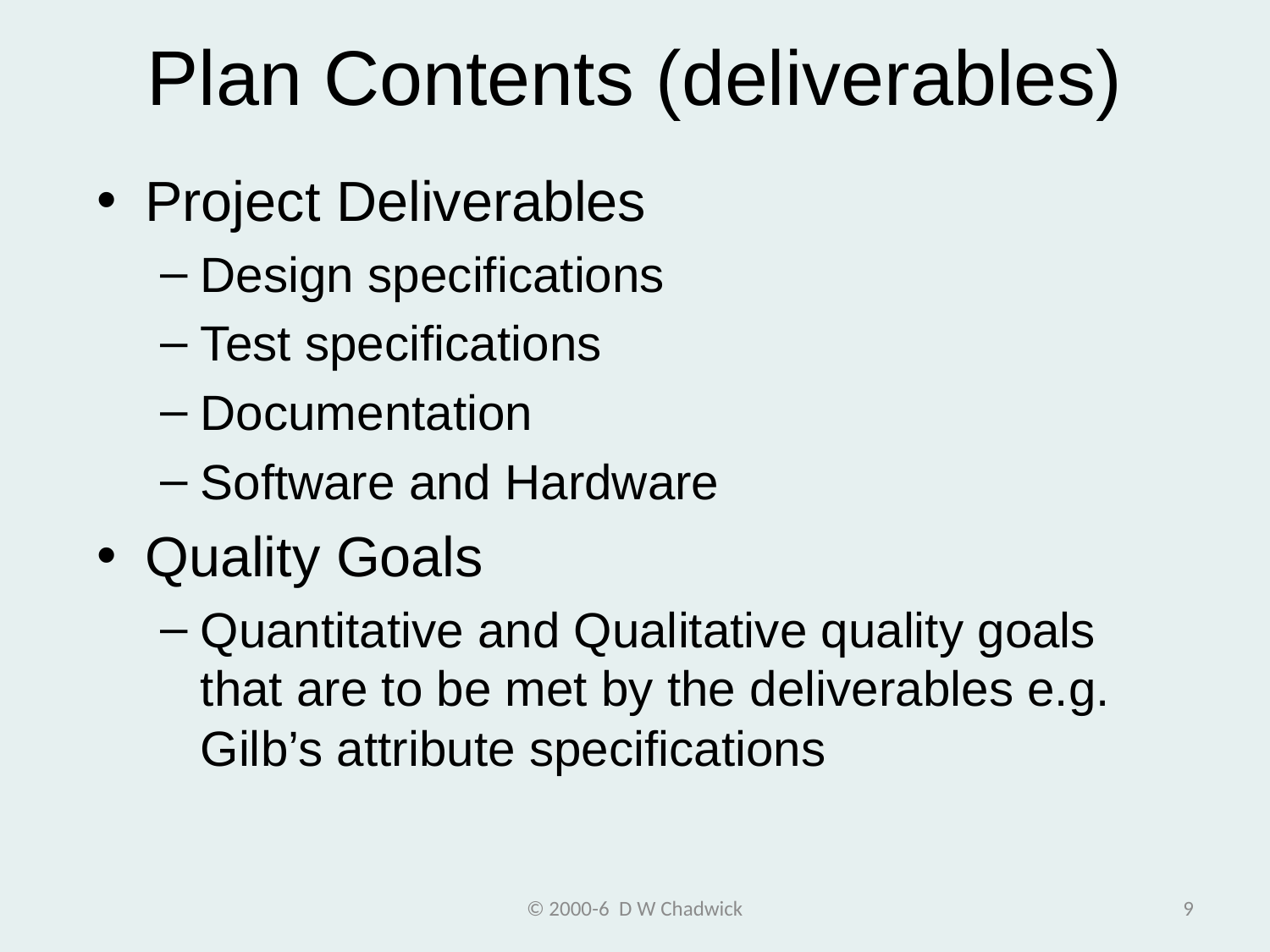

# Plan Contents (deliverables)
Project Deliverables
Design specifications
Test specifications
Documentation
Software and Hardware
Quality Goals
Quantitative and Qualitative quality goals that are to be met by the deliverables e.g. Gilb’s attribute specifications
© 2000-6  D W Chadwick
9